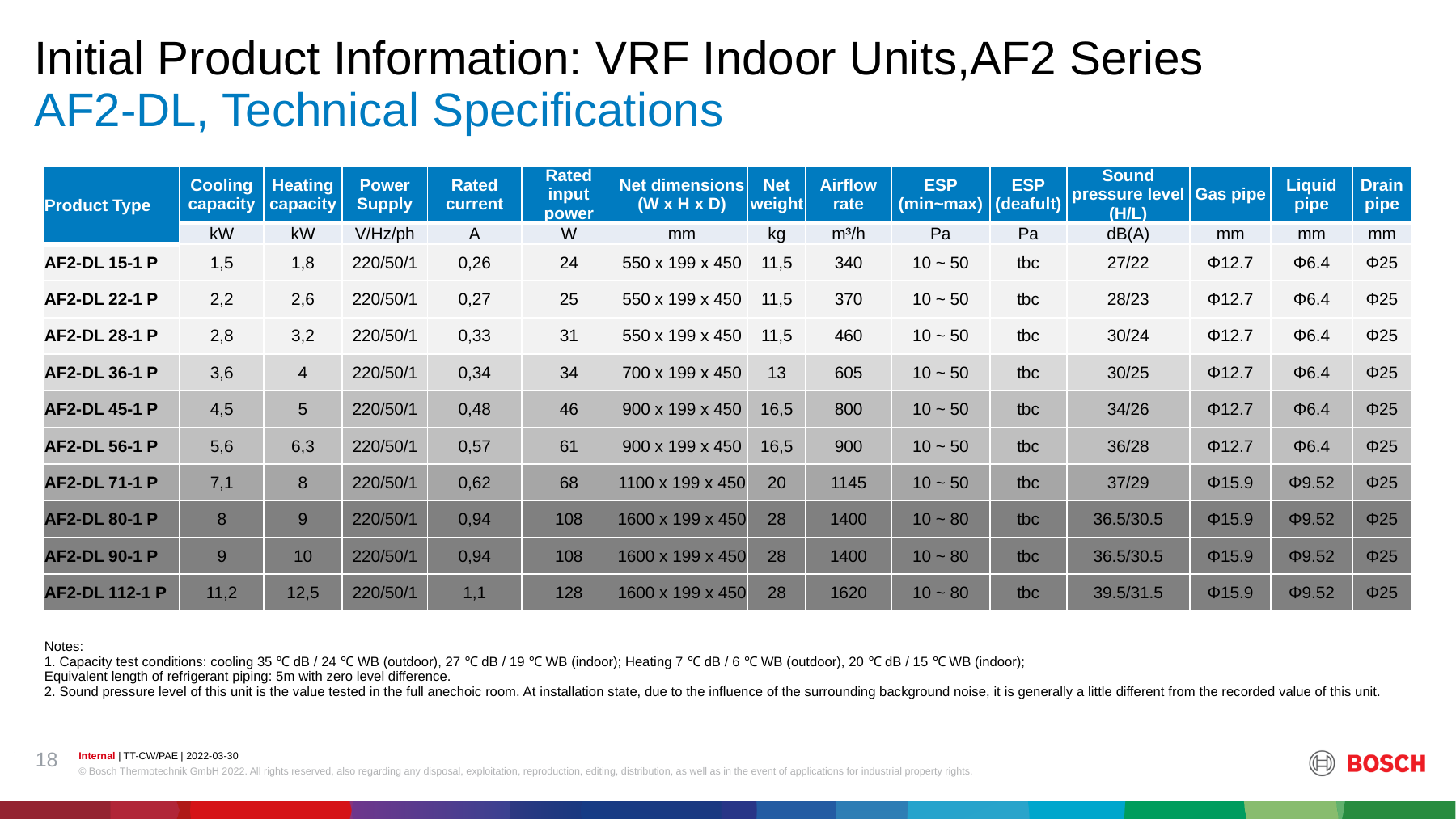

Initial Product Information: VRF Indoor Units,AF2 Series
# AF2-DL, Technical Specifications
| Product Type | Cooling capacity | Heating capacity | Power Supply | Rated current | Rated input power | Net dimensions (W x H x D) | Net weight | Airflow rate | ESP (min~max) | ESP (deafult) | Sound pressure level (H/L) | Gas pipe | Liquid pipe | Drain pipe |
| --- | --- | --- | --- | --- | --- | --- | --- | --- | --- | --- | --- | --- | --- | --- |
|  | kW | kW | V/Hz/ph | A | W | mm | kg | m³/h | Pa | Pa | dB(A) | mm | mm | mm |
| AF2-DL 15-1 P | 1,5 | 1,8 | 220/50/1 | 0,26 | 24 | 550 x 199 x 450 | 11,5 | 340 | 10 ~ 50 | tbc | 27/22 | Φ12.7 | Φ6.4 | Φ25 |
| AF2-DL 22-1 P | 2,2 | 2,6 | 220/50/1 | 0,27 | 25 | 550 x 199 x 450 | 11,5 | 370 | 10 ~ 50 | tbc | 28/23 | Φ12.7 | Φ6.4 | Φ25 |
| AF2-DL 28-1 P | 2,8 | 3,2 | 220/50/1 | 0,33 | 31 | 550 x 199 x 450 | 11,5 | 460 | 10 ~ 50 | tbc | 30/24 | Φ12.7 | Φ6.4 | Φ25 |
| AF2-DL 36-1 P | 3,6 | 4 | 220/50/1 | 0,34 | 34 | 700 x 199 x 450 | 13 | 605 | 10 ~ 50 | tbc | 30/25 | Φ12.7 | Φ6.4 | Φ25 |
| AF2-DL 45-1 P | 4,5 | 5 | 220/50/1 | 0,48 | 46 | 900 x 199 x 450 | 16,5 | 800 | 10 ~ 50 | tbc | 34/26 | Φ12.7 | Φ6.4 | Φ25 |
| AF2-DL 56-1 P | 5,6 | 6,3 | 220/50/1 | 0,57 | 61 | 900 x 199 x 450 | 16,5 | 900 | 10 ~ 50 | tbc | 36/28 | Φ12.7 | Φ6.4 | Φ25 |
| AF2-DL 71-1 P | 7,1 | 8 | 220/50/1 | 0,62 | 68 | 1100 x 199 x 450 | 20 | 1145 | 10 ~ 50 | tbc | 37/29 | Φ15.9 | Φ9.52 | Φ25 |
| AF2-DL 80-1 P | 8 | 9 | 220/50/1 | 0,94 | 108 | 1600 x 199 x 450 | 28 | 1400 | 10 ~ 80 | tbc | 36.5/30.5 | Φ15.9 | Φ9.52 | Φ25 |
| AF2-DL 90-1 P | 9 | 10 | 220/50/1 | 0,94 | 108 | 1600 x 199 x 450 | 28 | 1400 | 10 ~ 80 | tbc | 36.5/30.5 | Φ15.9 | Φ9.52 | Φ25 |
| AF2-DL 112-1 P | 11,2 | 12,5 | 220/50/1 | 1,1 | 128 | 1600 x 199 x 450 | 28 | 1620 | 10 ~ 80 | tbc | 39.5/31.5 | Φ15.9 | Φ9.52 | Φ25 |
| Notes: 1. Capacity test conditions: cooling 35 ℃ dB / 24 ℃ WB (outdoor), 27 ℃ dB / 19 ℃ WB (indoor); Heating 7 ℃ dB / 6 ℃ WB (outdoor), 20 ℃ dB / 15 ℃ WB (indoor); Equivalent length of refrigerant piping: 5m with zero level difference. 2. Sound pressure level of this unit is the value tested in the full anechoic room. At installation state, due to the influence of the surrounding background noise, it is generally a little different from the recorded value of this unit. |  |  |  |  |  |  |  |  |  |  |  |  |  |  |
18